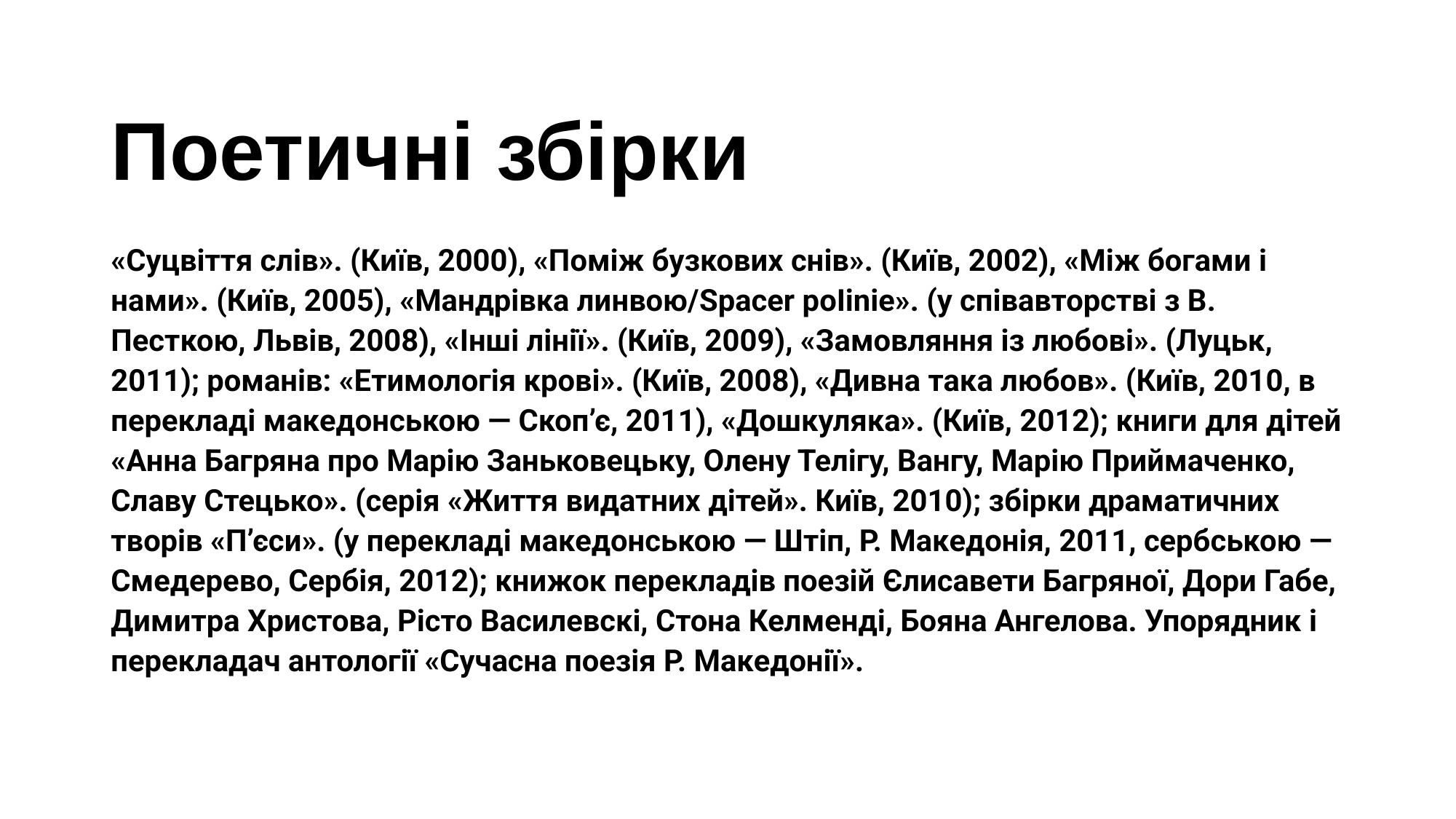

# Поетичні збірки
«Суцвіття слів». (Київ, 2000), «Поміж бузкових снів». (Київ, 2002), «Між богами і нами». (Київ, 2005), «Мандрівка линвою/Spacer роІіnіе». (у співавторстві з В. Песткою, Львів, 2008), «Інші лінії». (Київ, 2009), «Замовляння із любові». (Луцьк, 2011); романів: «Етимологія крові». (Київ, 2008), «Дивна така любов». (Київ, 2010, в перекладі македонською — Скоп’є, 2011), «Дошкуляка». (Київ, 2012); книги для дітей «Анна Багряна про Марію Заньковецьку, Олену Телігу, Вангу, Марію Приймаченко, Славу Стецько». (серія «Життя видатних дітей». Київ, 2010); збірки драматичних творів «П’єси». (у перекладі македонською — Штіп, Р. Македонія, 2011, сербською — Смедерево, Сербія, 2012); книжок перекладів поезій Єлисавети Багряної, Дори Габе, Димитра Христова, Рісто Василевскі, Стона Келменді, Бояна Ангелова. Упорядник і перекладач антології «Сучасна поезія Р. Македонії».